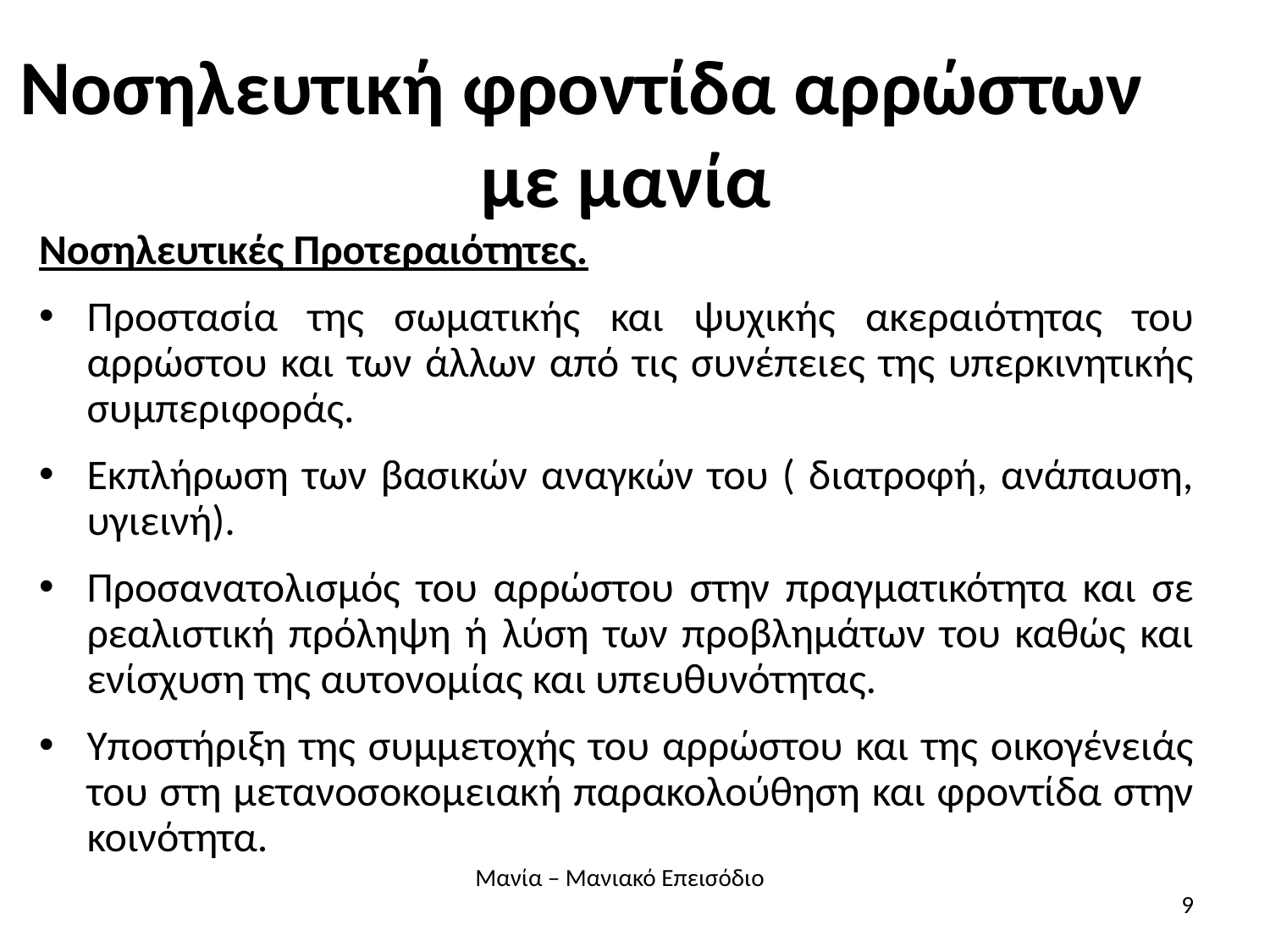

# Νοσηλευτική φροντίδα αρρώστων       με μανία
Νοσηλευτικές Προτεραιότητες.
Προστασία της σωματικής και ψυχικής ακεραιότητας του αρρώστου και των άλλων από τις συνέπειες της υπερκινητικής συμπεριφοράς.
Εκπλήρωση των βασικών αναγκών του ( διατροφή, ανάπαυση, υγιεινή).
Προσανατολισμός του αρρώστου στην πραγματικότητα και σε ρεαλιστική πρόληψη ή λύση των προβλημάτων του καθώς και ενίσχυση της αυτονομίας και υπευθυνότητας.
Υποστήριξη της συμμετοχής του αρρώστου και της οικογένειάς του στη μετανοσοκομειακή παρακολούθηση και φροντίδα στην κοινότητα.
Μανία – Μανιακό Επεισόδιο
9